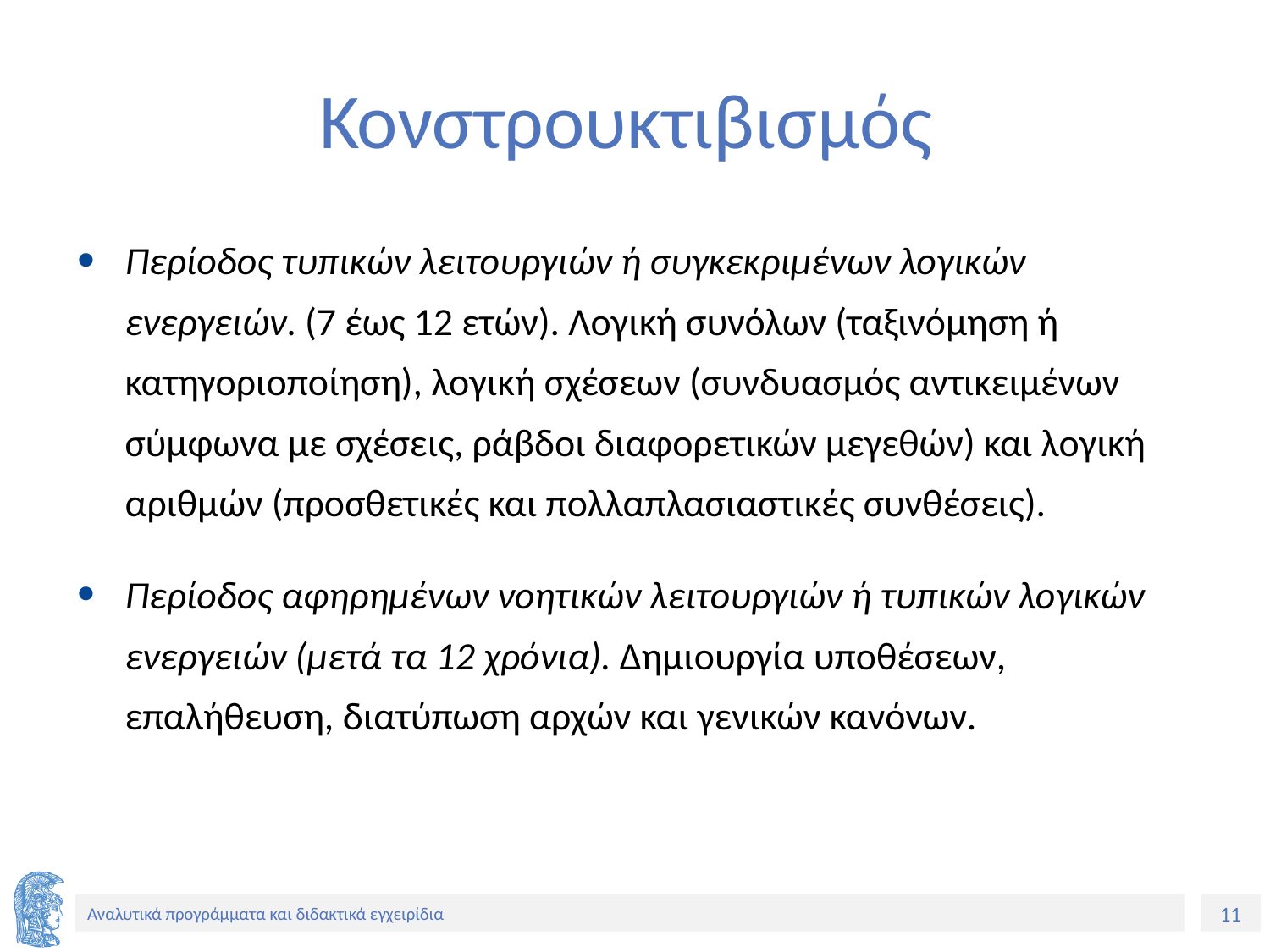

# Κονστρουκτιβισμός
Περίοδος τυπικών λειτουργιών ή συγκεκριμένων λογικών ενεργειών. (7 έως 12 ετών). Λογική συνόλων (ταξινόμηση ή κατηγοριοποίηση), λογική σχέσεων (συνδυασμός αντικειμένων σύμφωνα με σχέσεις, ράβδοι διαφορετικών μεγεθών) και λογική αριθμών (προσθετικές και πολλαπλασιαστικές συνθέσεις).
Περίοδος αφηρημένων νοητικών λειτουργιών ή τυπικών λογικών ενεργειών (μετά τα 12 χρόνια). Δημιουργία υποθέσεων, επαλήθευση, διατύπωση αρχών και γενικών κανόνων.